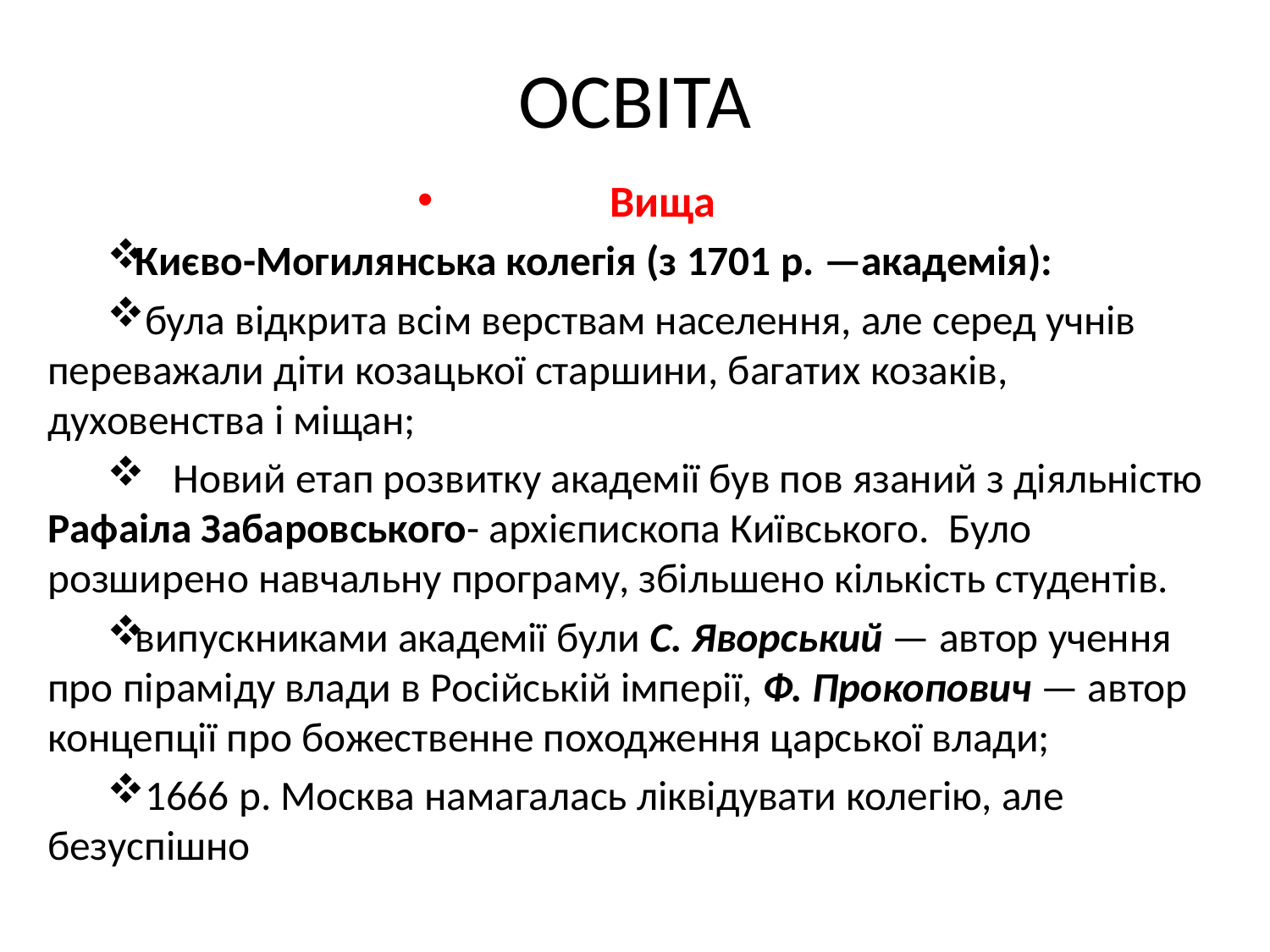

# ОСВІТА
Вища
Києво-Могилянська колегія (з 1701 р. —академія):
 була відкрита всім верствам населення, але серед учнів переважали діти козацької старшини, багатих козаків, духовенства і міщан;
    Новий етап розвитку академії був пов язаний з діяльністю Рафаіла Забаровського- архієпископа Київського.  Було розширено навчальну програму, збільшено кількість студентів.
випускниками академії були С. Яворський — автор учення про піраміду влади в Російській імперії, Ф. Прокопович — автор концепції про божественне походження царської влади;
 1666 р. Москва намагалась ліквідувати колегію, але безуспішно